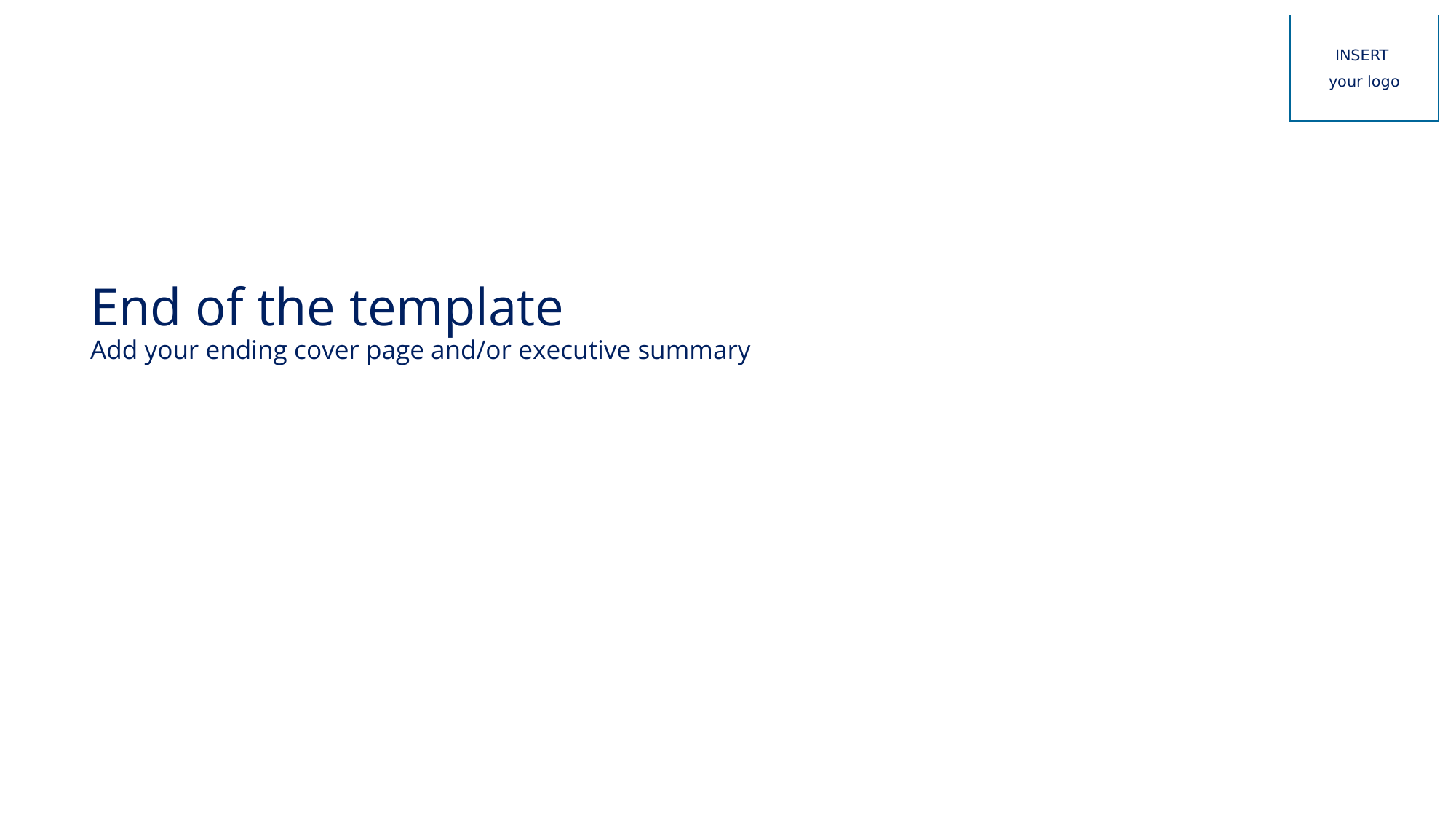

INSERT
your logo

# End of the template Add your ending cover page and/or executive summary